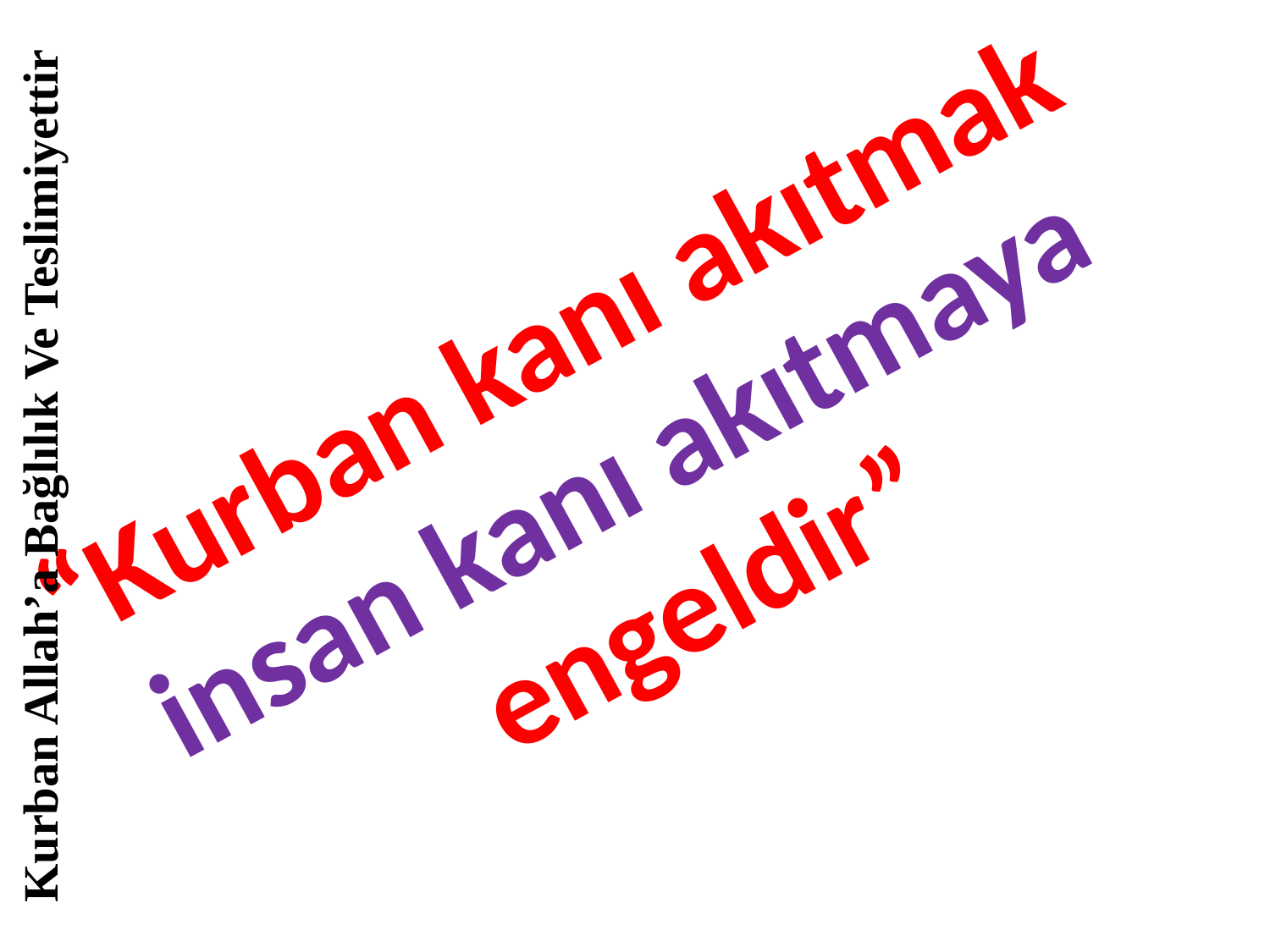

“Kurban kanı akıtmak
insan kanı akıtmaya
engeldir”
Kurban Allah’a Bağlılık Ve Teslimiyettir